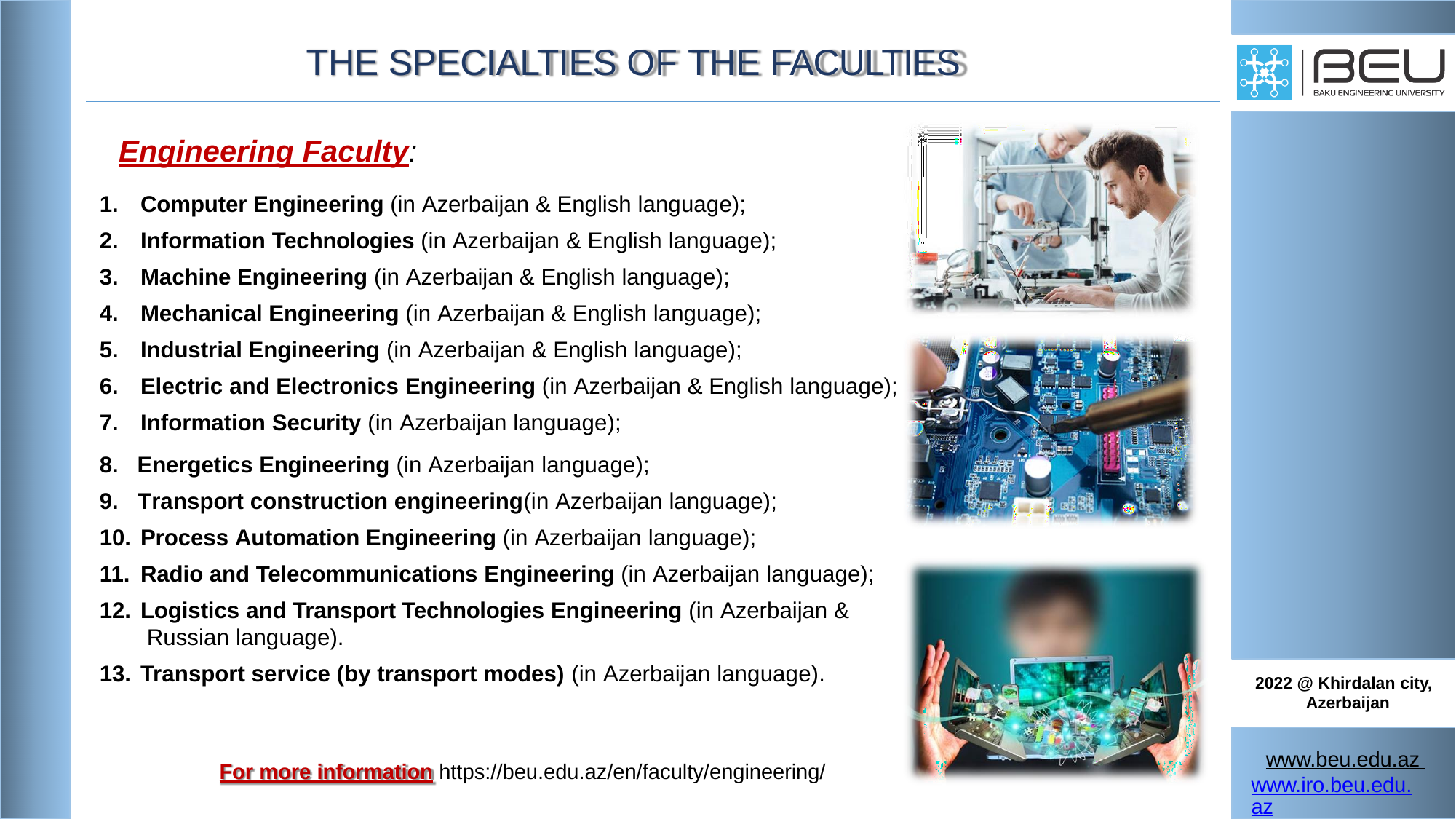

# THE SPECIALTIES OF THE FACULTIES

Engineering Faculty:
Computer Engineering (in Azerbaijan & English language);
Information Technologies (in Azerbaijan & English language);
Machine Engineering (in Azerbaijan & English language);
Mechanical Engineering (in Azerbaijan & English language);
Industrial Engineering (in Azerbaijan & English language);
Electric and Electronics Engineering (in Azerbaijan & English language);
Information Security (in Azerbaijan language);

8.   Energetics Engineering (in Azerbaijan language);
9.   Transport construction engineering(in Azerbaijan language);
Process Automation Engineering (in Azerbaijan language);
Radio and Telecommunications Engineering (in Azerbaijan language);
Logistics and Transport Technologies Engineering (in Azerbaijan &  Russian language).
Transport service (by transport modes) (in Azerbaijan language).

2022 @ Khirdalan city,  Azerbaijan

www.beu.edu.az  www.iro.beu.edu.az
For more information https://beu.edu.az/en/faculty/engineering/